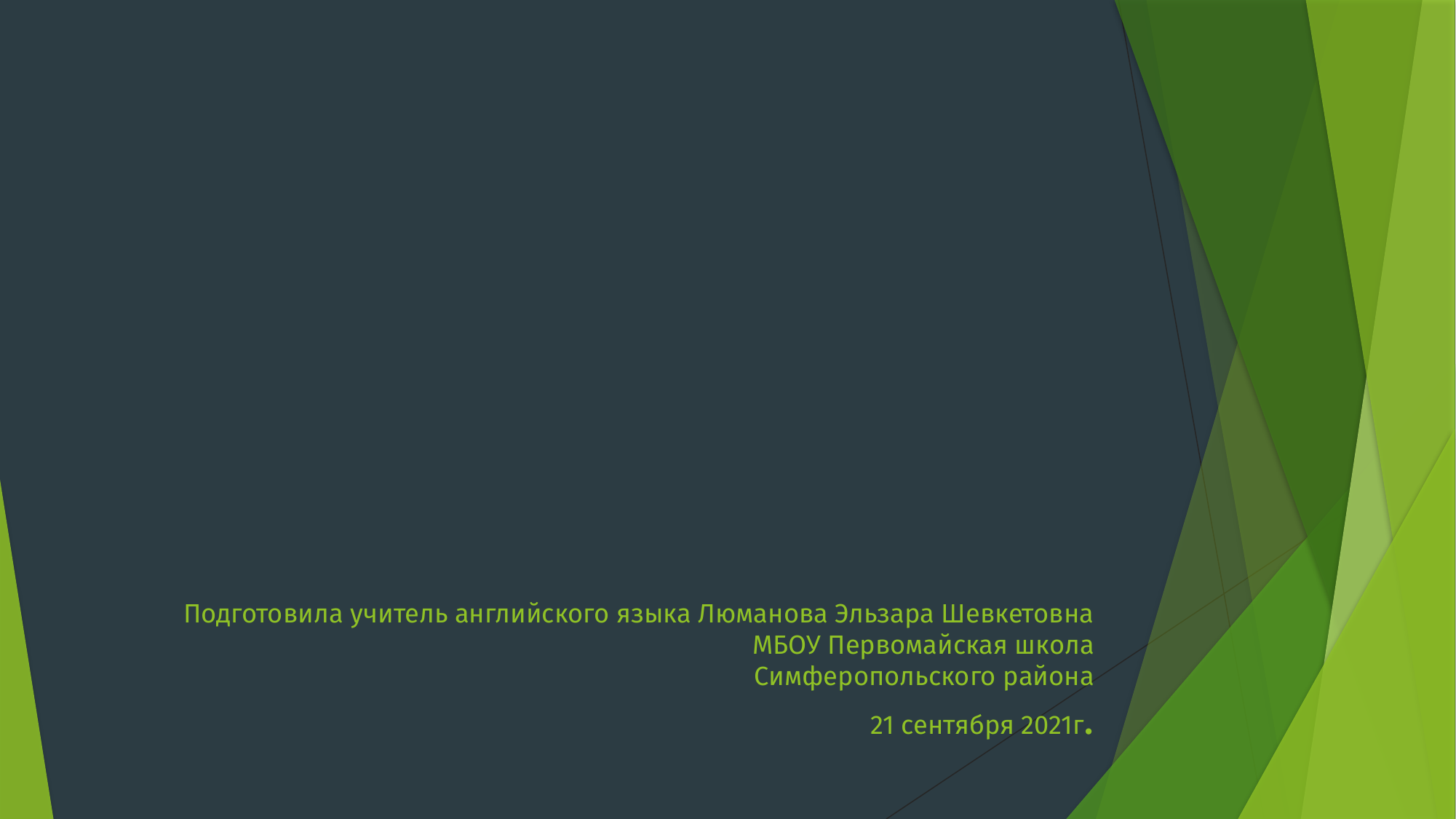

# Подготовила учитель английского языка Люманова Эльзара Шевкетовна МБОУ Первомайская школа Симферопольского района 21 сентября 2021г.